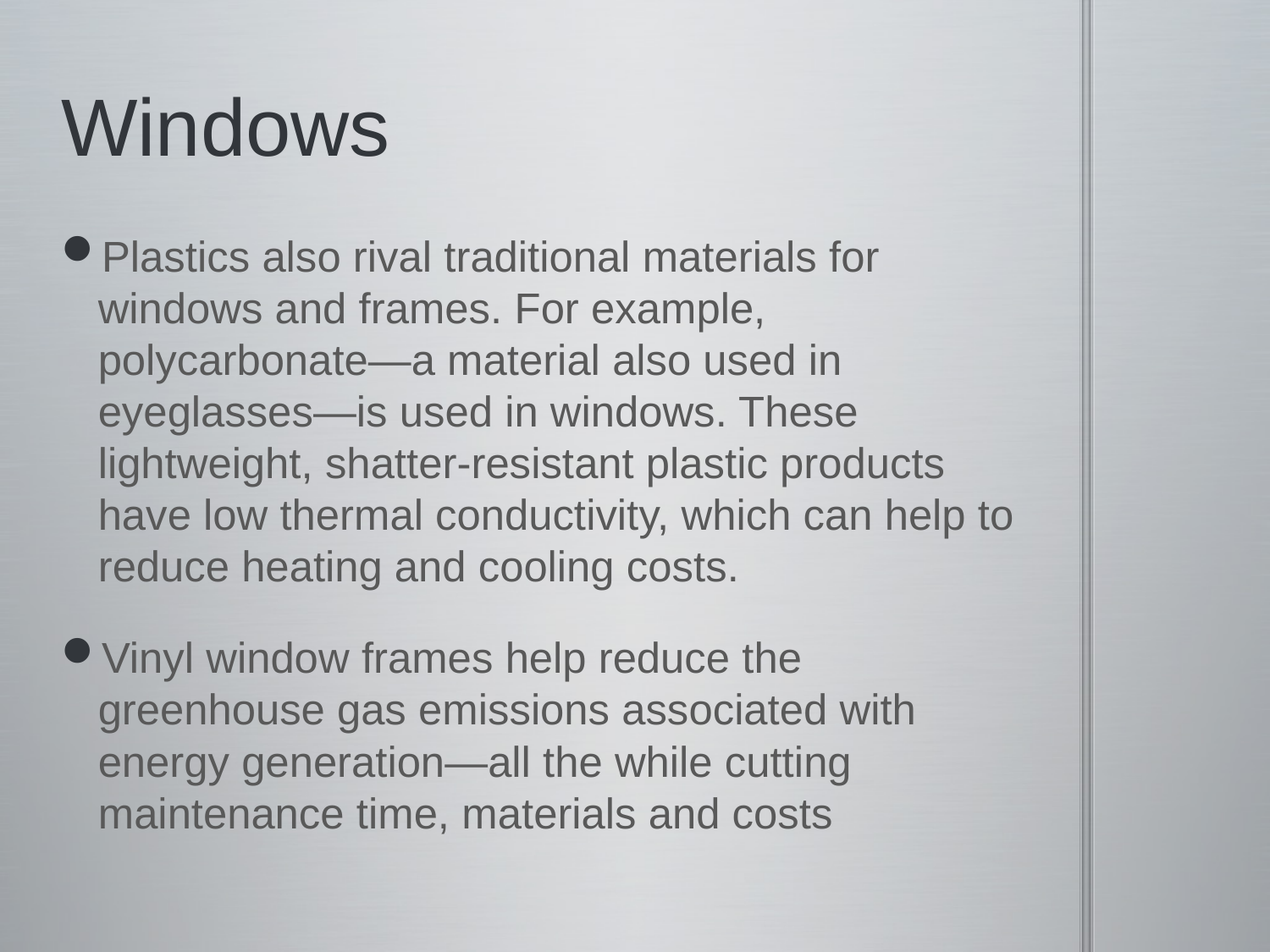

# Windows
Plastics also rival traditional materials for windows and frames. For example, polycarbonate—a material also used in eyeglasses—is used in windows. These lightweight, shatter-resistant plastic products have low thermal conductivity, which can help to reduce heating and cooling costs.
Vinyl window frames help reduce the greenhouse gas emissions associated with energy generation—all the while cutting maintenance time, materials and costs